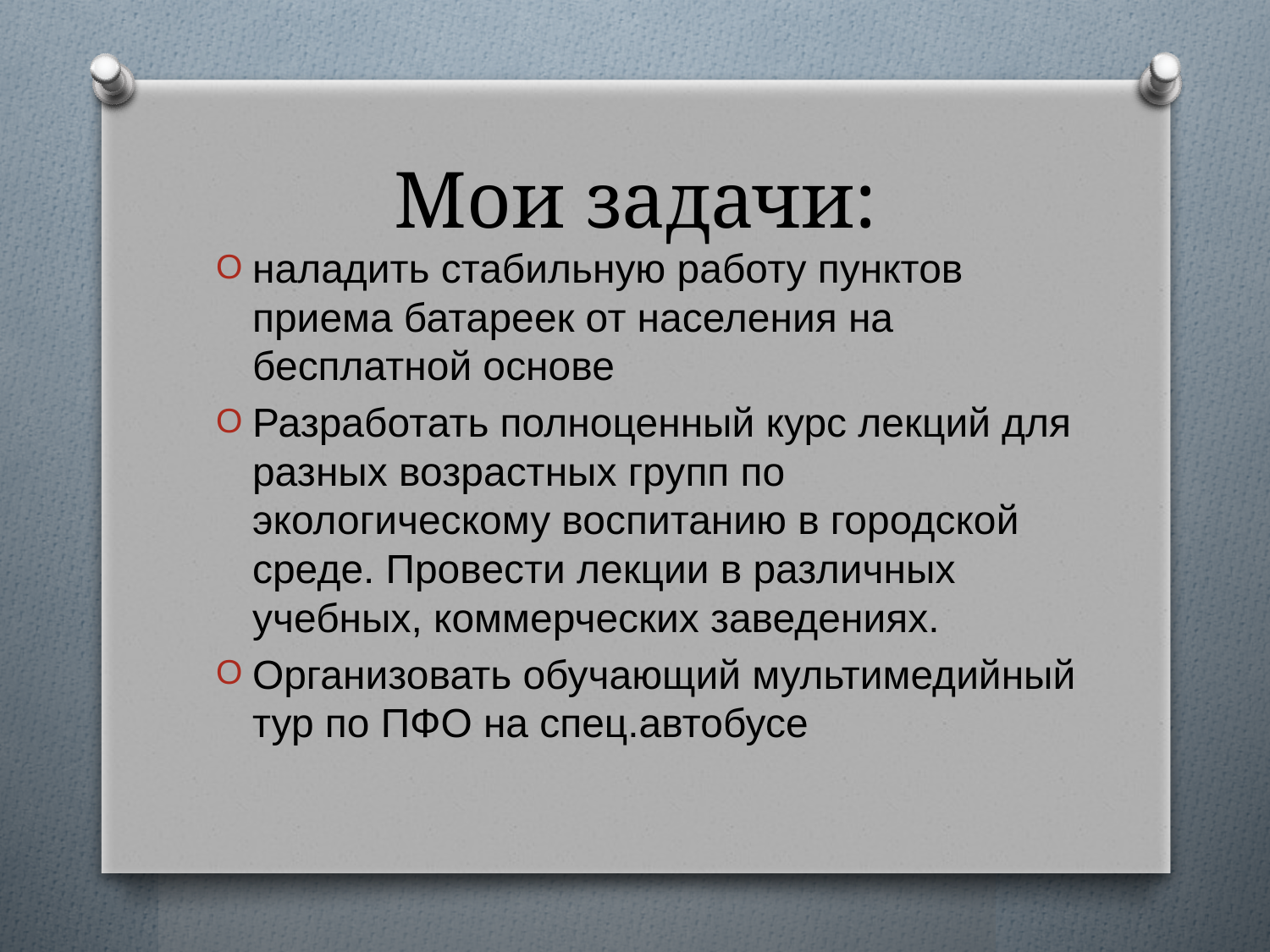

# Мои задачи:
наладить стабильную работу пунктов приема батареек от населения на бесплатной основе
Разработать полноценный курс лекций для разных возрастных групп по экологическому воспитанию в городской среде. Провести лекции в различных учебных, коммерческих заведениях.
Организовать обучающий мультимедийный тур по ПФО на спец.автобусе